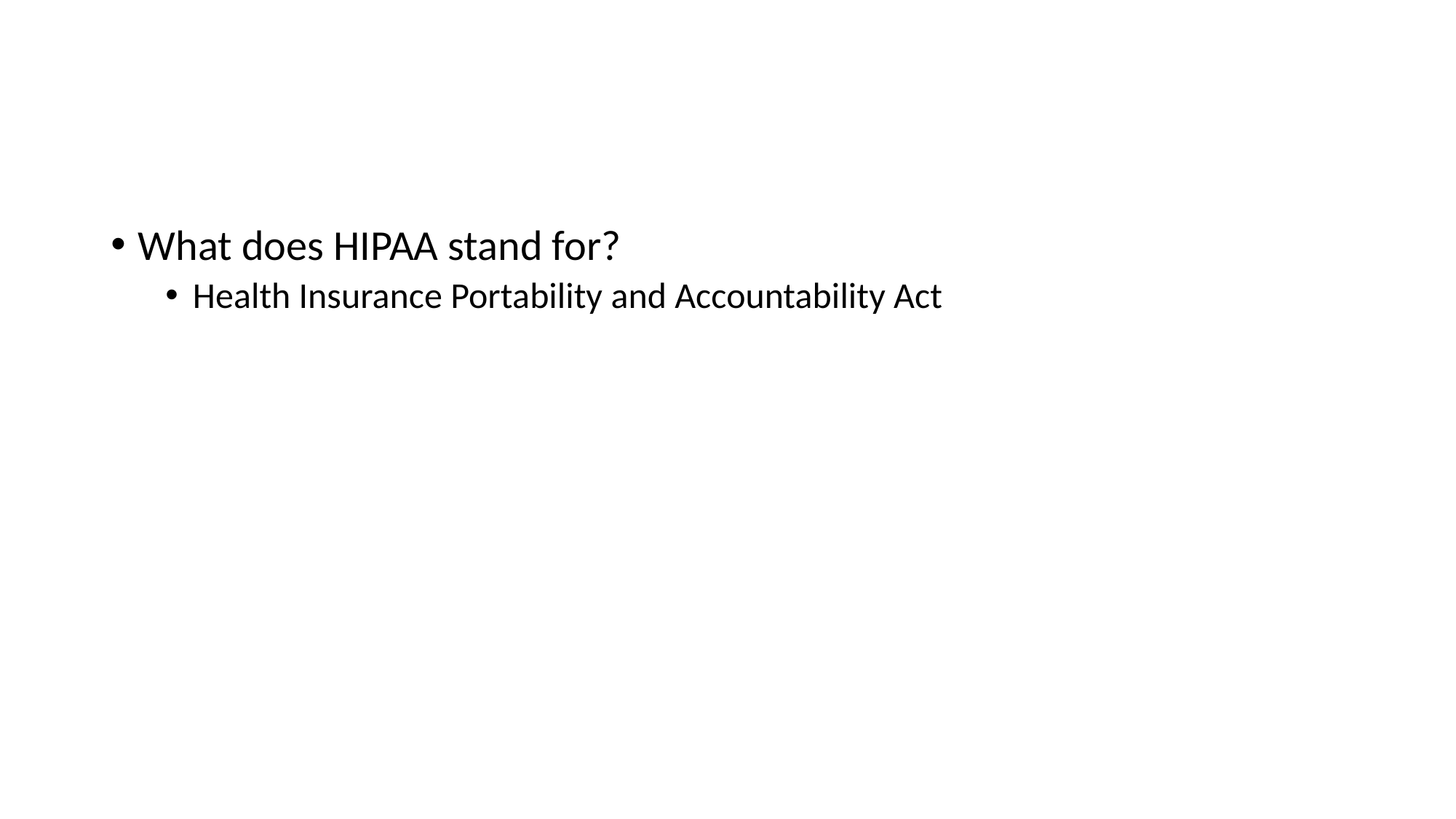

#
What does HIPAA stand for?
Health Insurance Portability and Accountability Act